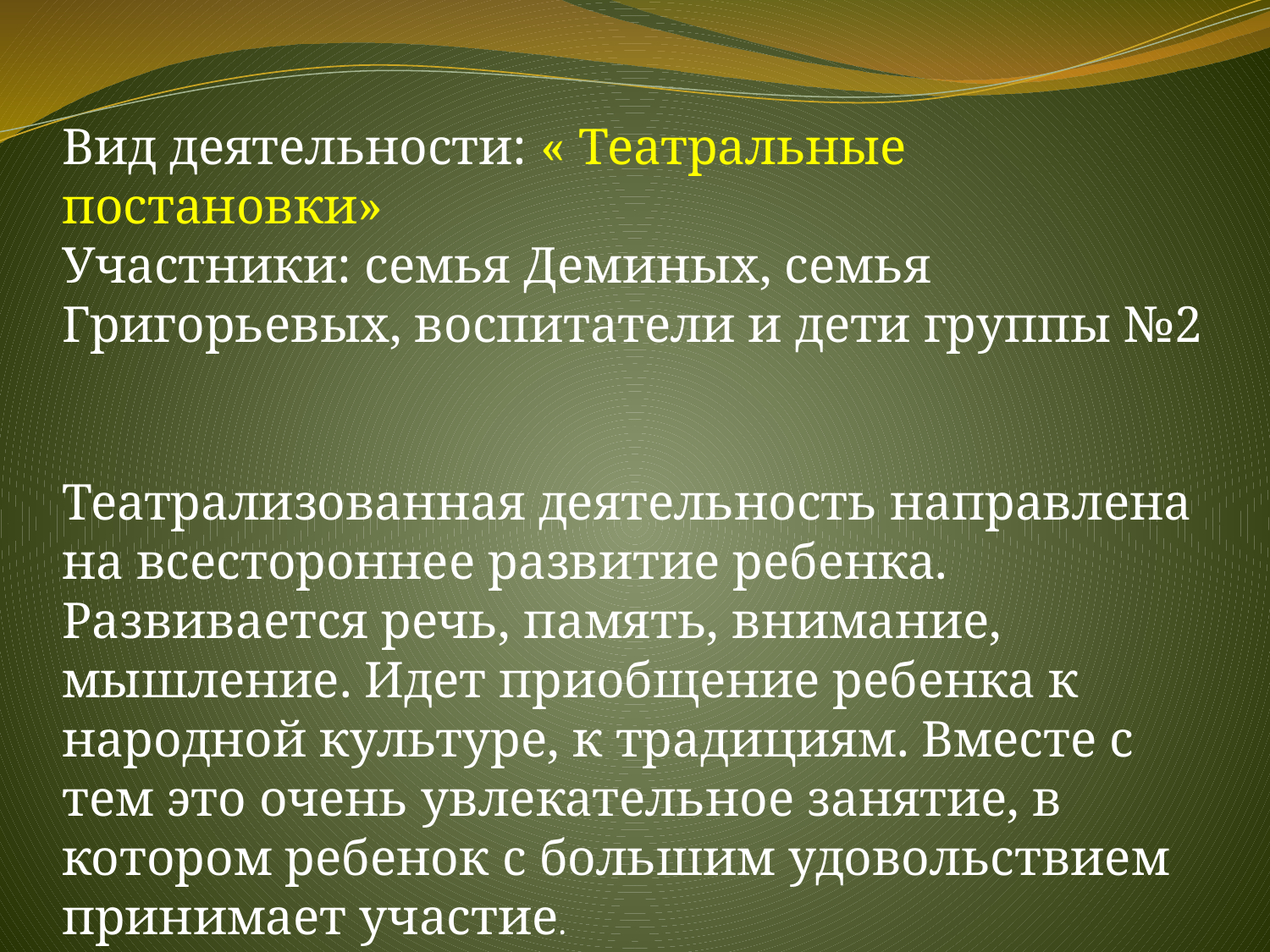

Вид деятельности: « Театральные постановки»
Участники: семья Деминых, семья Григорьевых, воспитатели и дети группы №2

Театрализованная деятельность направлена на всестороннее развитие ребенка. Развивается речь, память, внимание, мышление. Идет приобщение ребенка к народной культуре, к традициям. Вместе с тем это очень увлекательное занятие, в котором ребенок с большим удовольствием принимает участие.